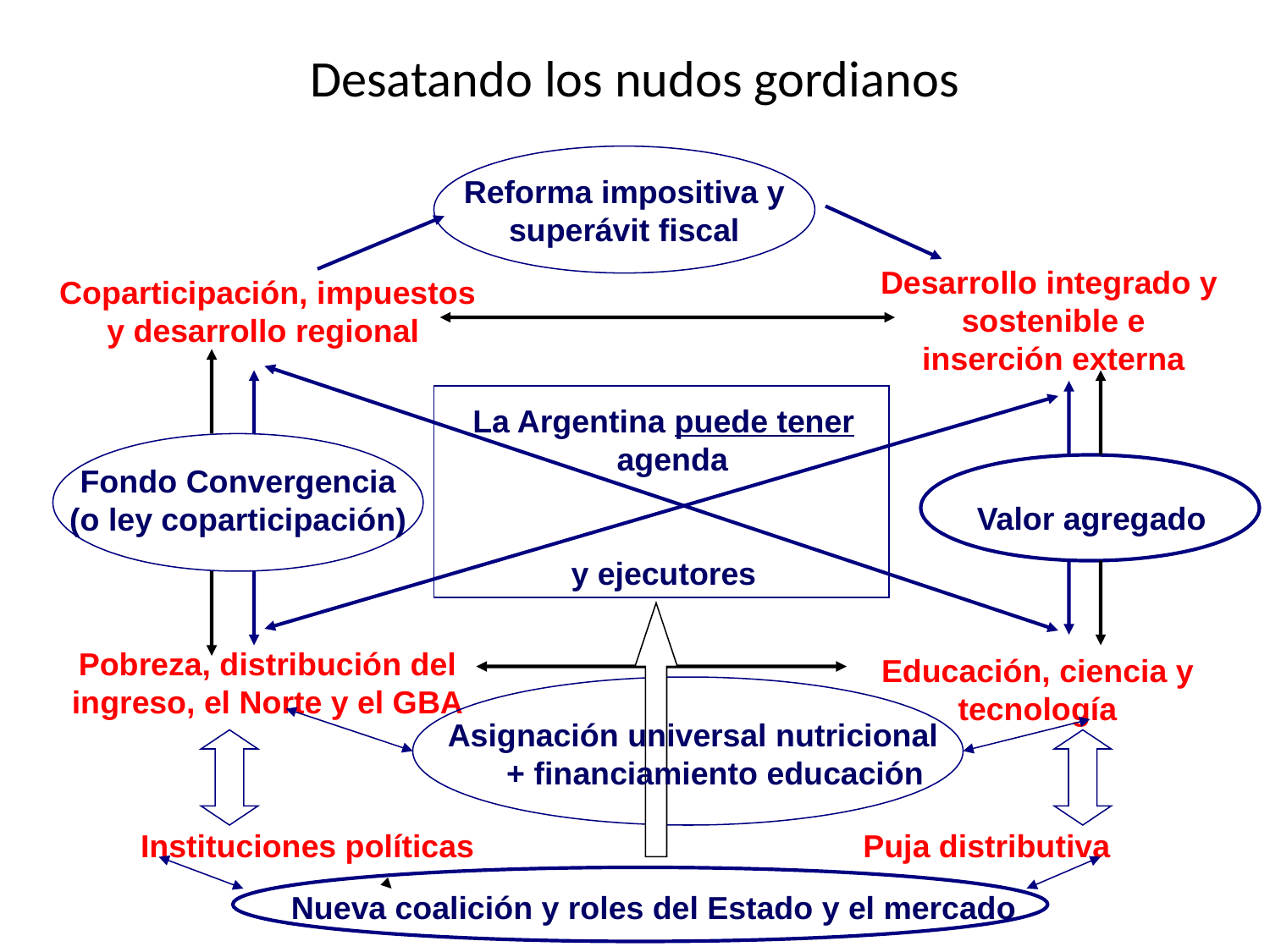

# Desatando los nudos gordianos
Reforma impositiva y
superávit fiscal

Desarrollo integrado y
sostenible e
inserción externa
Coparticipación, impuestos
y desarrollo regional

La Argentina puede tener
  agenda

y ejecutores

Fondo Convergencia
(o ley coparticipación)

Valor agregado

Pobreza, distribución del
ingreso, el Norte y el GBA
Educación, ciencia y
tecnología

Asignación universal nutricional      + financiamiento educación

Instituciones políticas
Puja distributiva

Nueva coalición y roles del Estado y el mercado